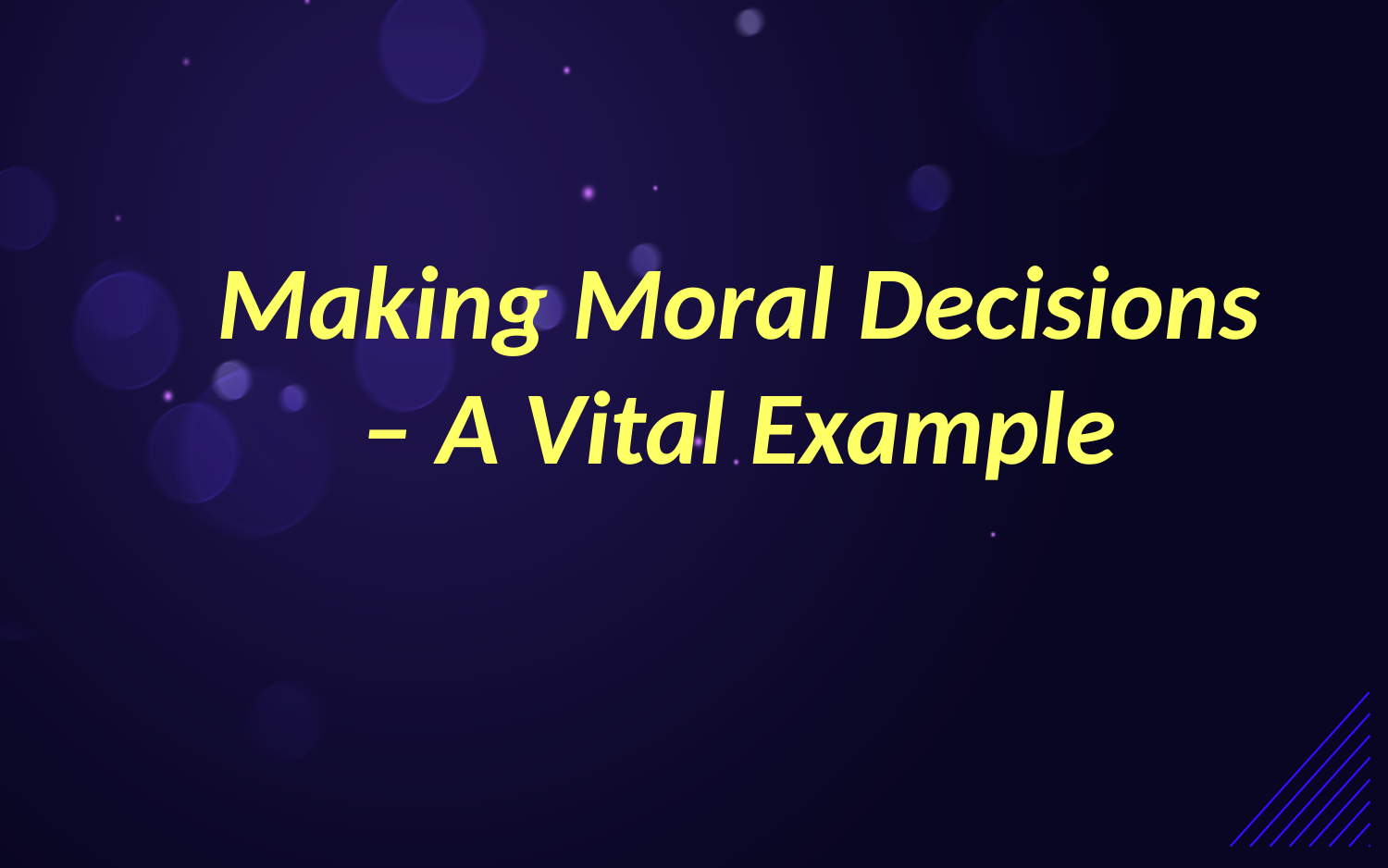

Making Moral Decisions – A Vital Example